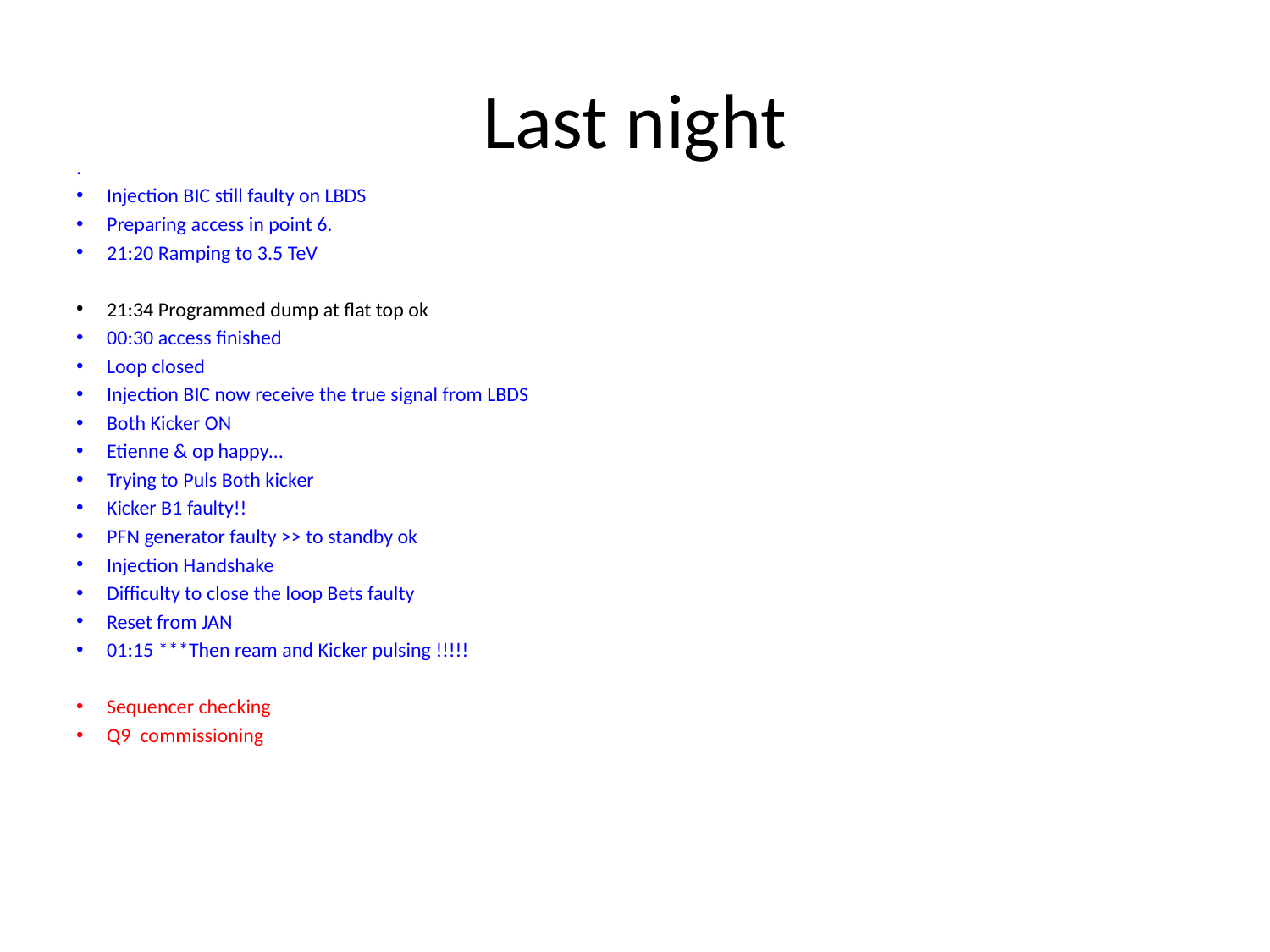

# Last night
.
Injection BIC still faulty on LBDS
Preparing access in point 6.
21:20 Ramping to 3.5 TeV

21:34 Programmed dump at flat top ok
00:30 access finished
Loop closed
Injection BIC now receive the true signal from LBDS
Both Kicker ON
Etienne & op happy…
Trying to Puls Both kicker
Kicker B1 faulty!!
PFN generator faulty >> to standby ok
Injection Handshake
Difficulty to close the loop Bets faulty
Reset from JAN
01:15 ***Then ream and Kicker pulsing !!!!!

Sequencer checking
Q9  commissioning